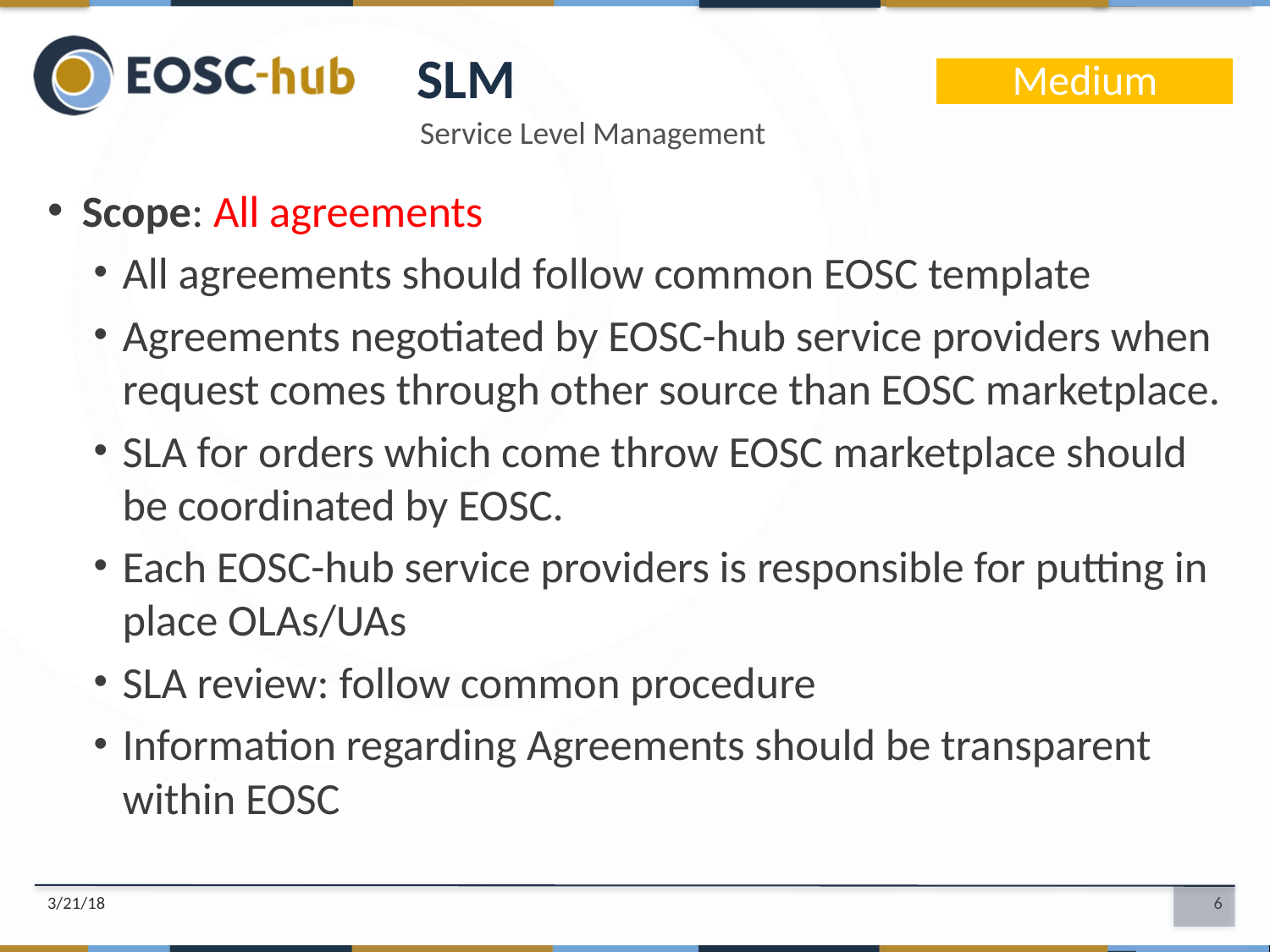

SLM

Medium
Service Level Management
Scope: All agreements
All agreements should follow common EOSC template
Agreements negotiated by EOSC-hub service providers when request comes through other source than EOSC marketplace.
SLA for orders which come throw EOSC marketplace should be coordinated by EOSC.
Each EOSC-hub service providers is responsible for putting in place OLAs/UAs
SLA review: follow common procedure
Information regarding Agreements should be transparent within EOSC

3/21/18
6